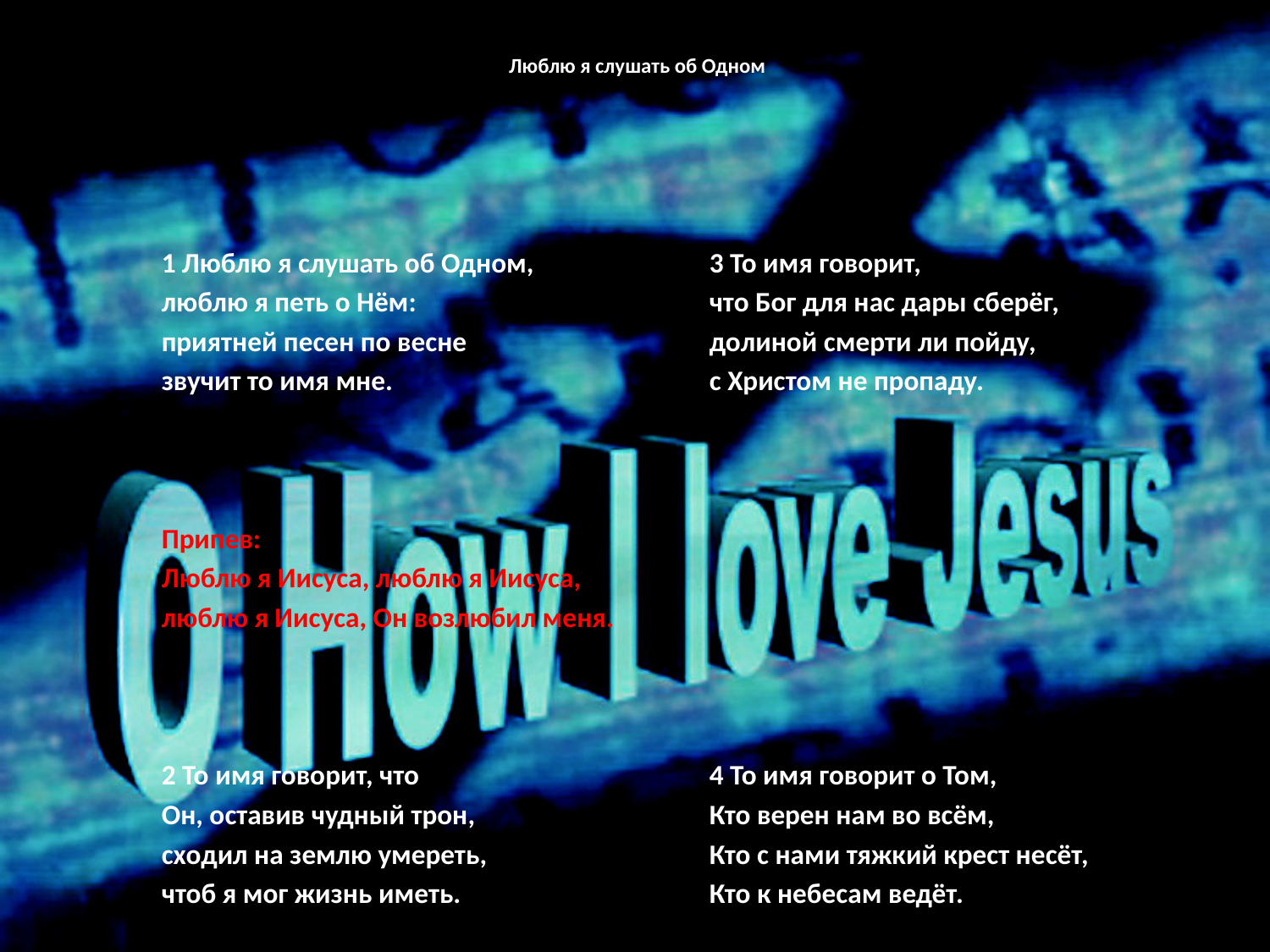

# Люблю я слушать об Одном
1 Люблю я слушать об Одном,
люблю я петь о Нём:
приятней песен по весне
звучит то имя мне.

Припев:
Люблю я Иисуса, люблю я Иисуса,
люблю я Иисуса, Он возлюбил меня.

2 То имя говорит, что
Он, оставив чудный трон,
сходил на землю умереть,
чтоб я мог жизнь иметь.
3 То имя говорит,
что Бог для нас дары сберёг,
долиной смерти ли пойду,
с Христом не пропаду.

4 То имя говорит о Том,
Кто верен нам во всём,
Кто с нами тяжкий крест несёт,
Кто к небесам ведёт.